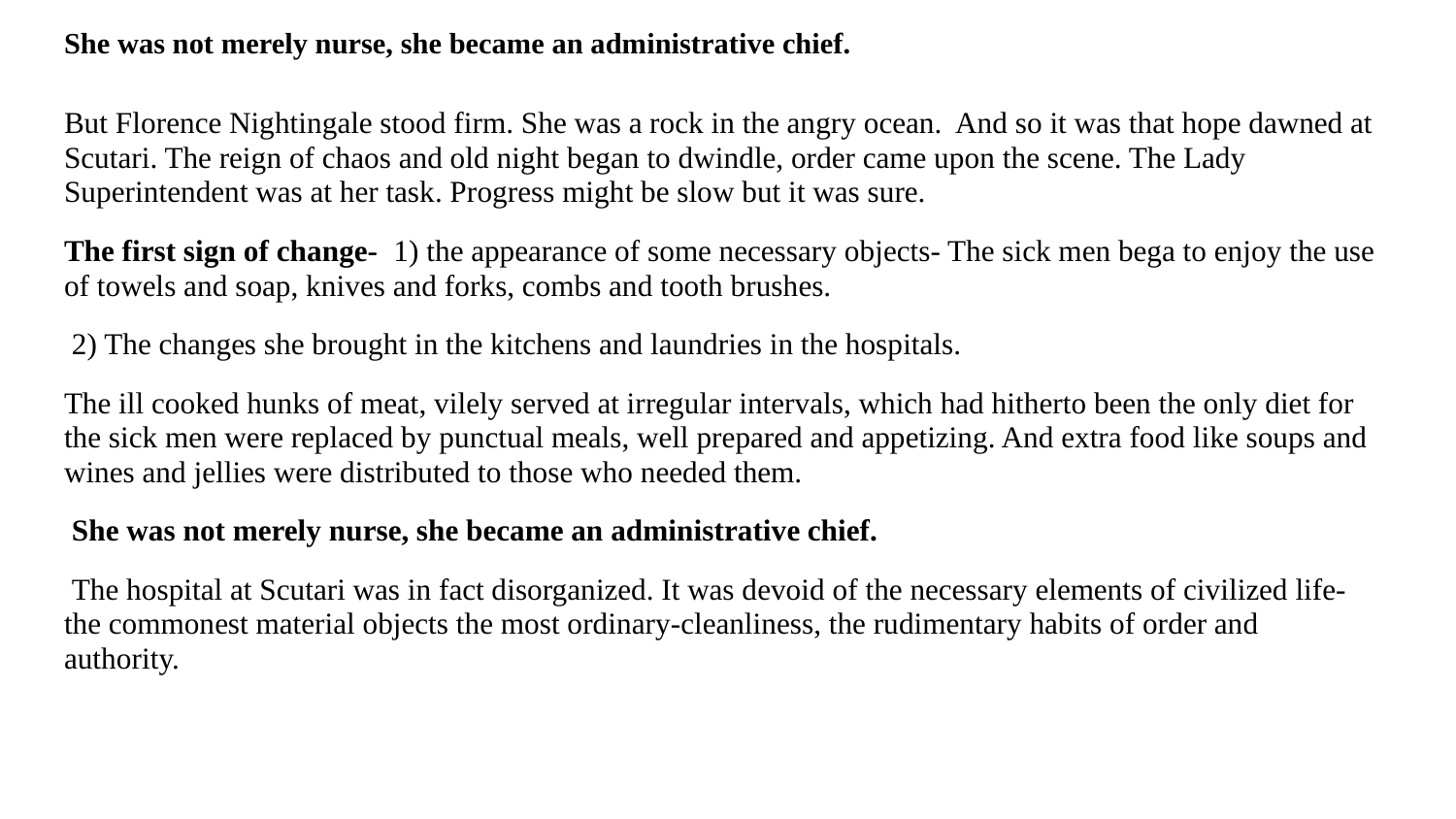

# She was not merely nurse, she became an administrative chief.

But Florence Nightingale stood firm. She was a rock in the angry ocean.  And so it was that hope dawned at Scutari. The reign of chaos and old night began to dwindle, order came upon the scene. The Lady Superintendent was at her task. Progress might be slow but it was sure.
The first sign of change-  1) the appearance of some necessary objects- The sick men bega to enjoy the use of towels and soap, knives and forks, combs and tooth brushes.
 2) The changes she brought in the kitchens and laundries in the hospitals.
The ill cooked hunks of meat, vilely served at irregular intervals, which had hitherto been the only diet for the sick men were replaced by punctual meals, well prepared and appetizing. And extra food like soups and wines and jellies were distributed to those who needed them.
 She was not merely nurse, she became an administrative chief.
 The hospital at Scutari was in fact disorganized. It was devoid of the necessary elements of civilized life-the commonest material objects the most ordinary-cleanliness, the rudimentary habits of order and authority.